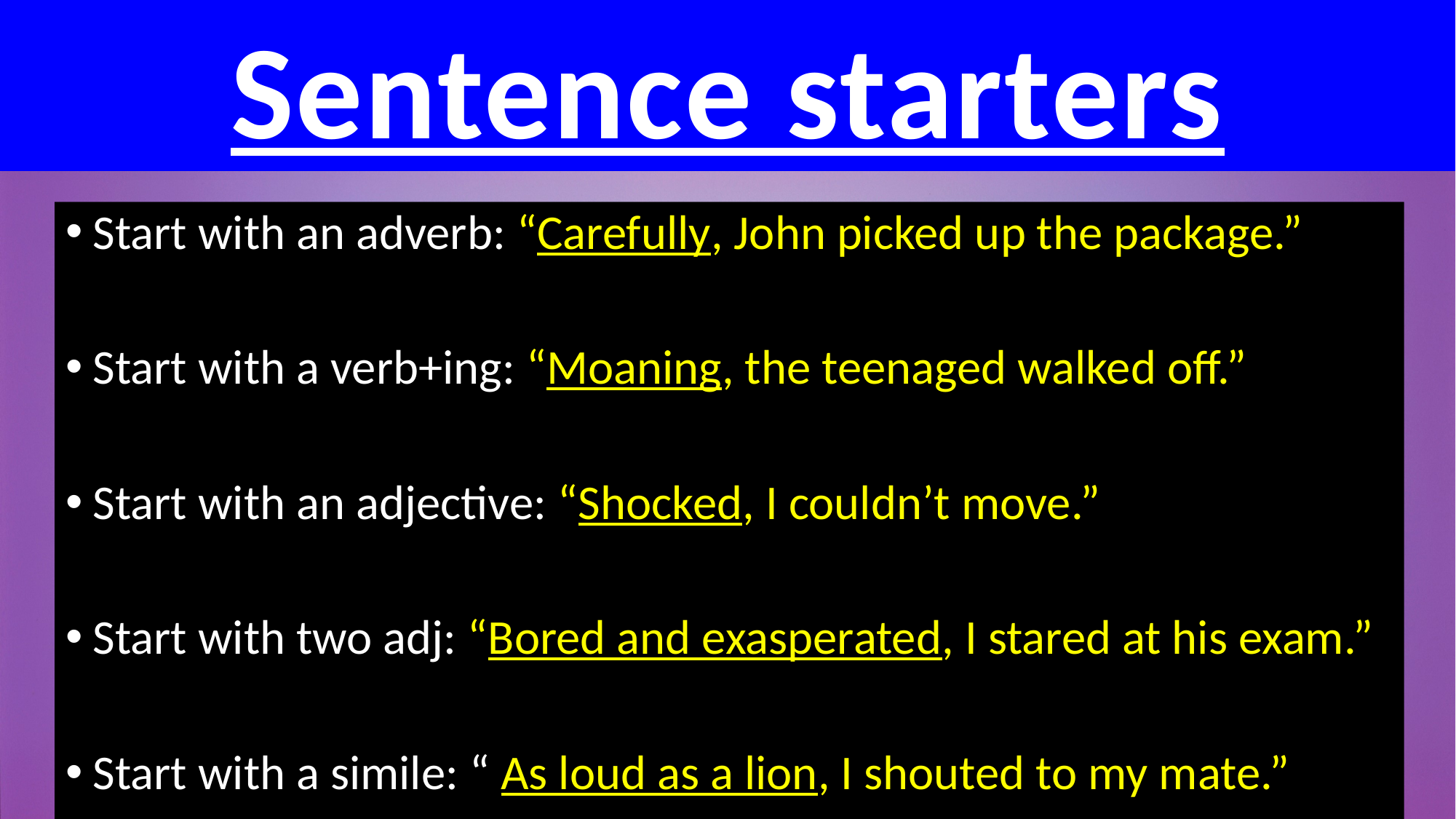

Sentence starters
#
Start with an adverb: “Carefully, John picked up the package.”

Start with a verb+ing: “Moaning, the teenaged walked off.”

Start with an adjective: “Shocked, I couldn’t move.”

Start with two adj: “Bored and exasperated, I stared at his exam.”

Start with a simile: “ As loud as a lion, I shouted to my mate.”